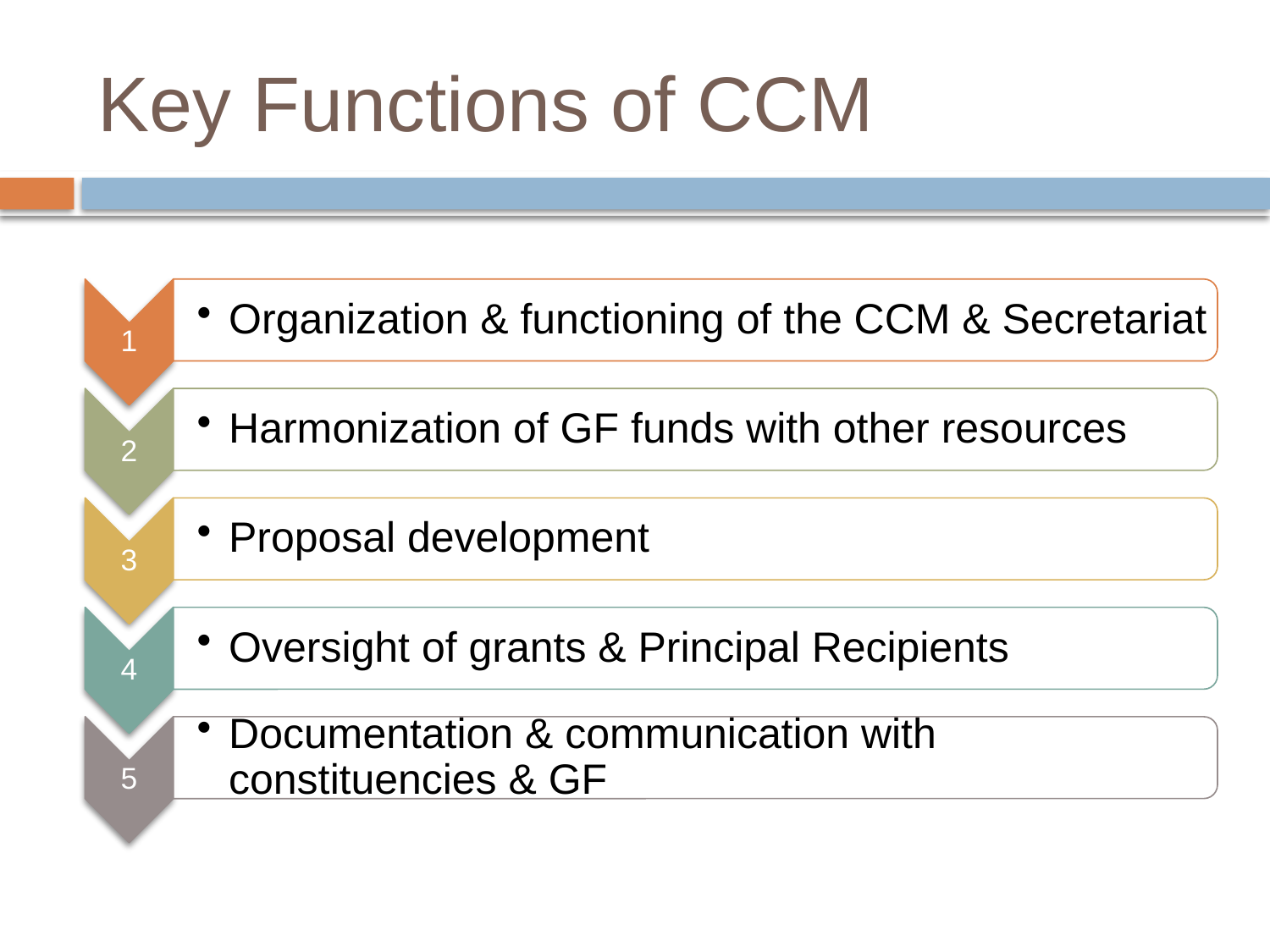

# Key Functions of CCM
1
Organization & functioning of the CCM & Secretariat
2
Harmonization of GF funds with other resources
3
Proposal development
4
Oversight of grants & Principal Recipients
5
Documentation & communication with constituencies & GF